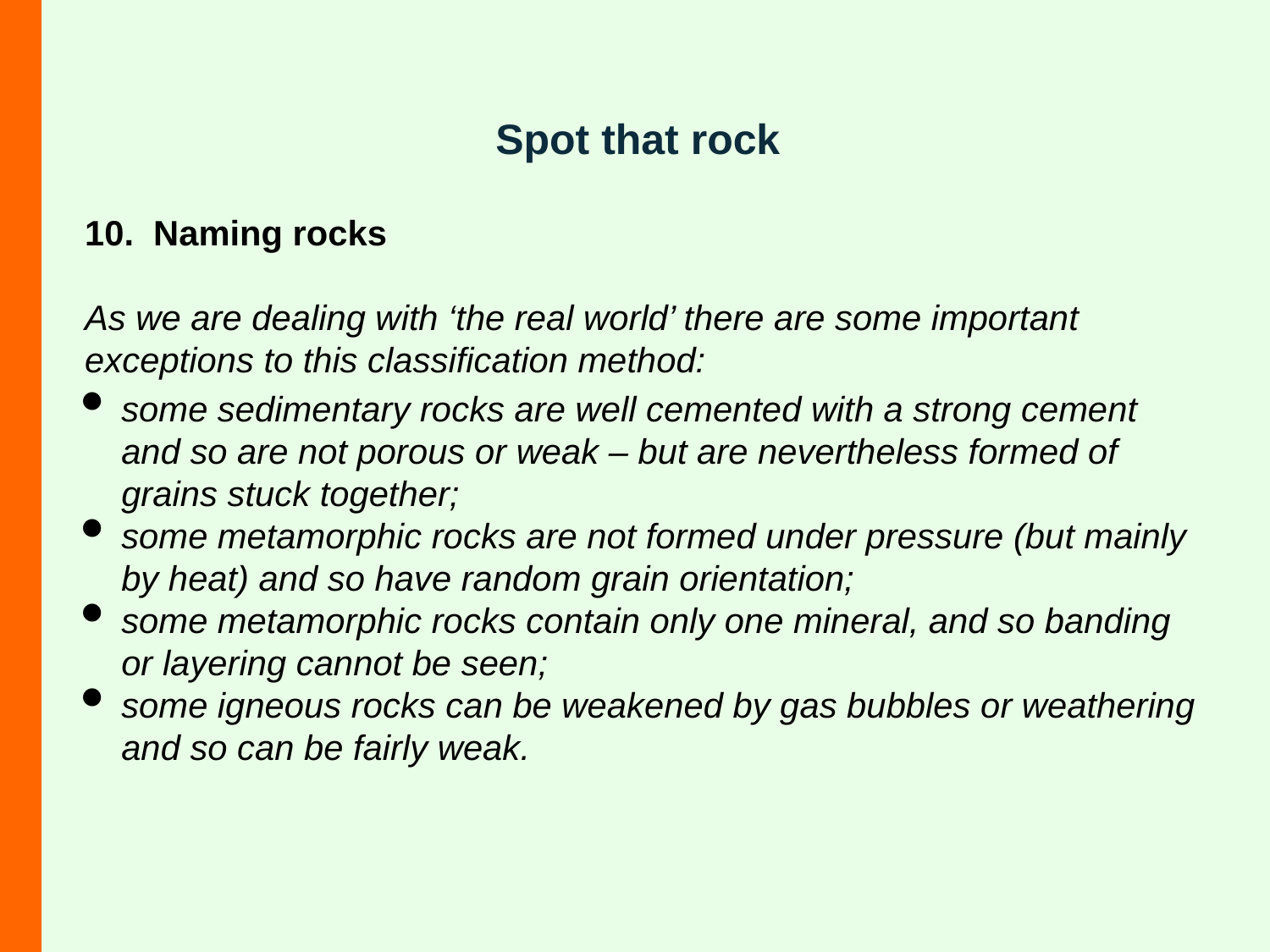

Spot that rock
10.  Naming rocks

As we are dealing with ‘the real world’ there are some important exceptions to this classification method:
some sedimentary rocks are well cemented with a strong cement and so are not porous or weak – but are nevertheless formed of grains stuck together;
some metamorphic rocks are not formed under pressure (but mainly by heat) and so have random grain orientation;
some metamorphic rocks contain only one mineral, and so banding or layering cannot be seen;
some igneous rocks can be weakened by gas bubbles or weathering and so can be fairly weak.